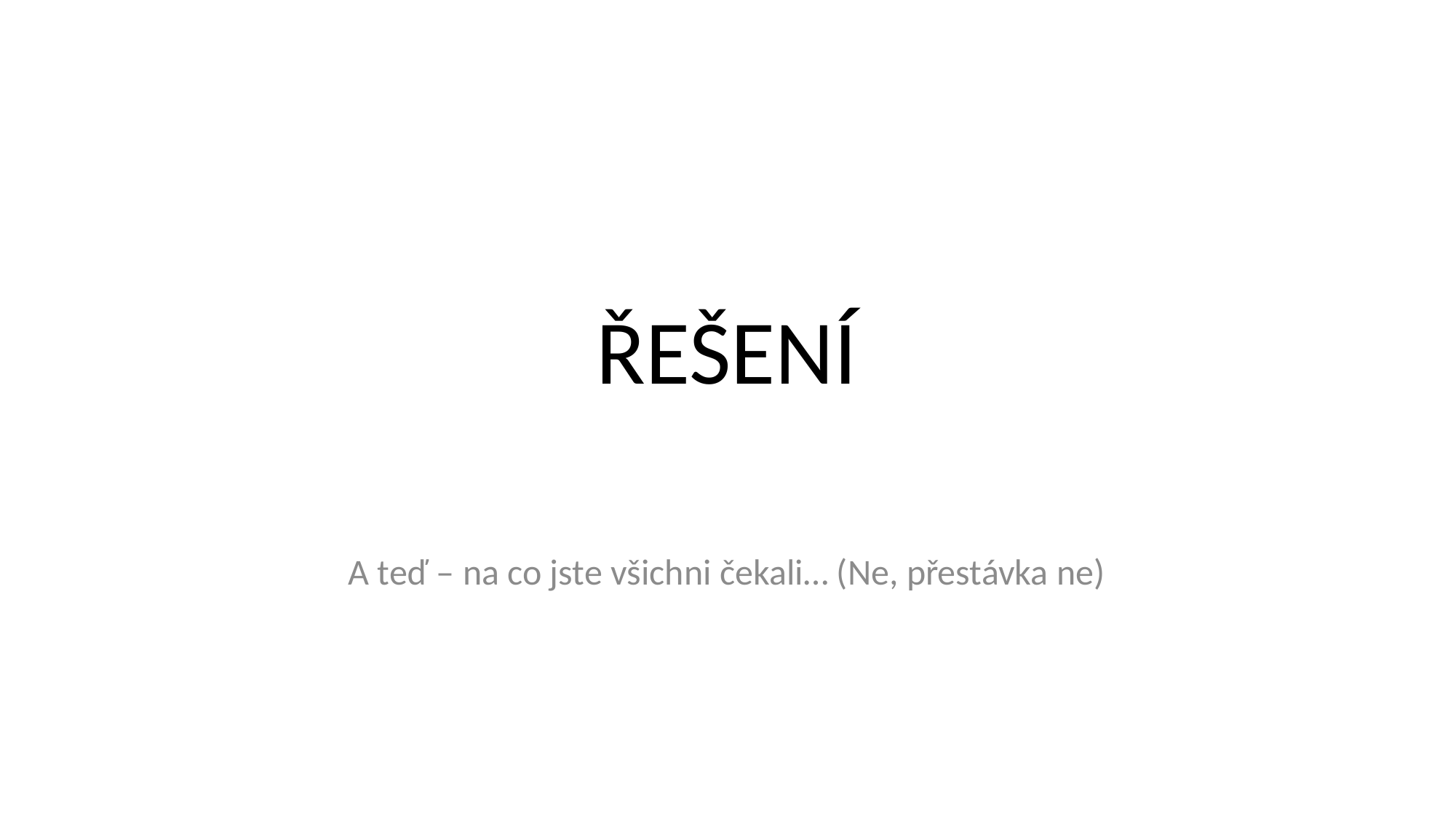

# ŘEŠENÍ
A teď – na co jste všichni čekali… (Ne, přestávka ne)